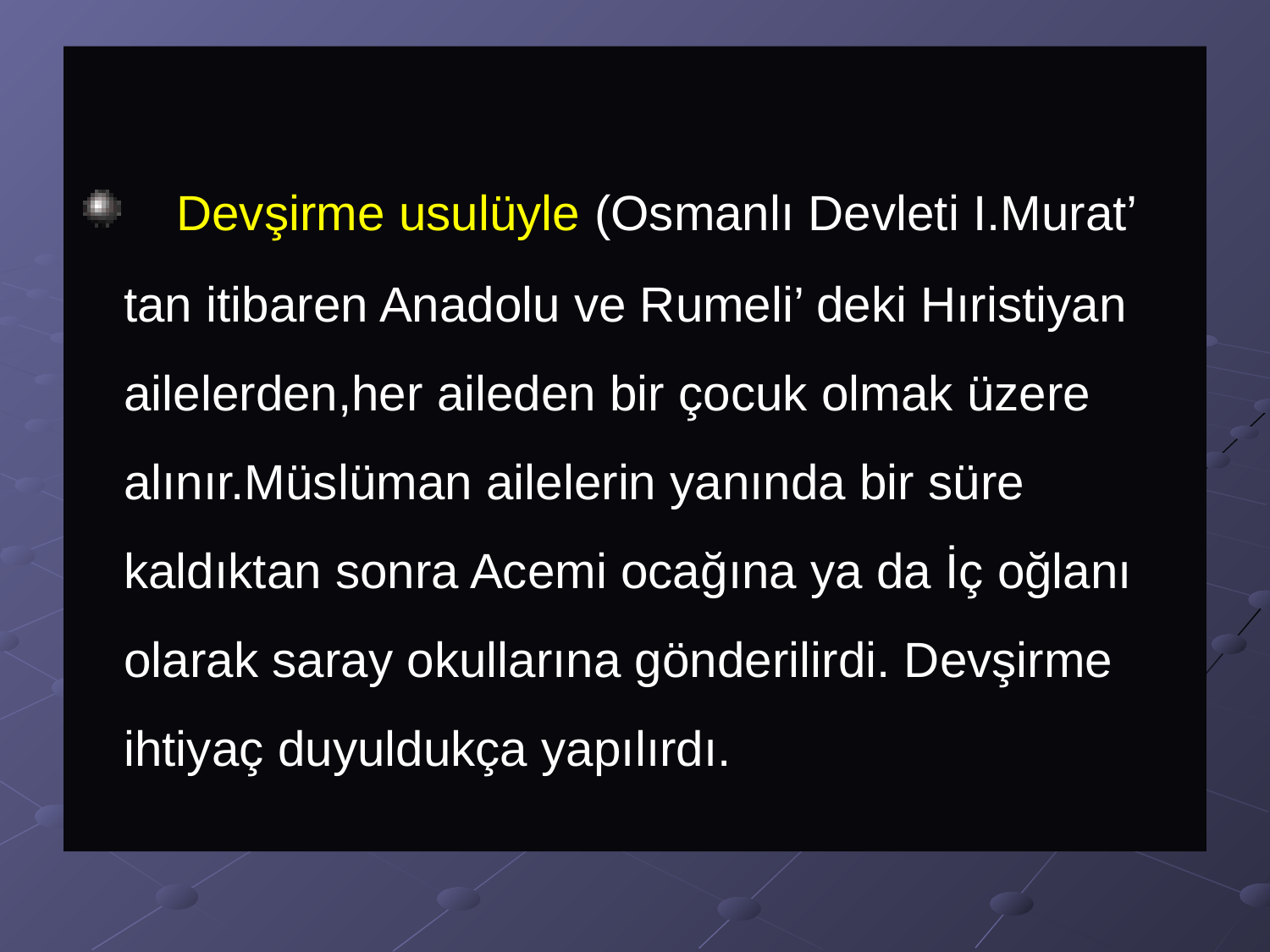

Devşirme usulüyle (Osmanlı Devleti I.Murat’ tan itibaren Anadolu ve Rumeli’ deki Hıristiyan ailelerden,her aileden bir çocuk olmak üzere alınır.Müslüman ailelerin yanında bir süre kaldıktan sonra Acemi ocağına ya da İç oğlanı olarak saray okullarına gönderilirdi. Devşirme ihtiyaç duyuldukça yapılırdı.